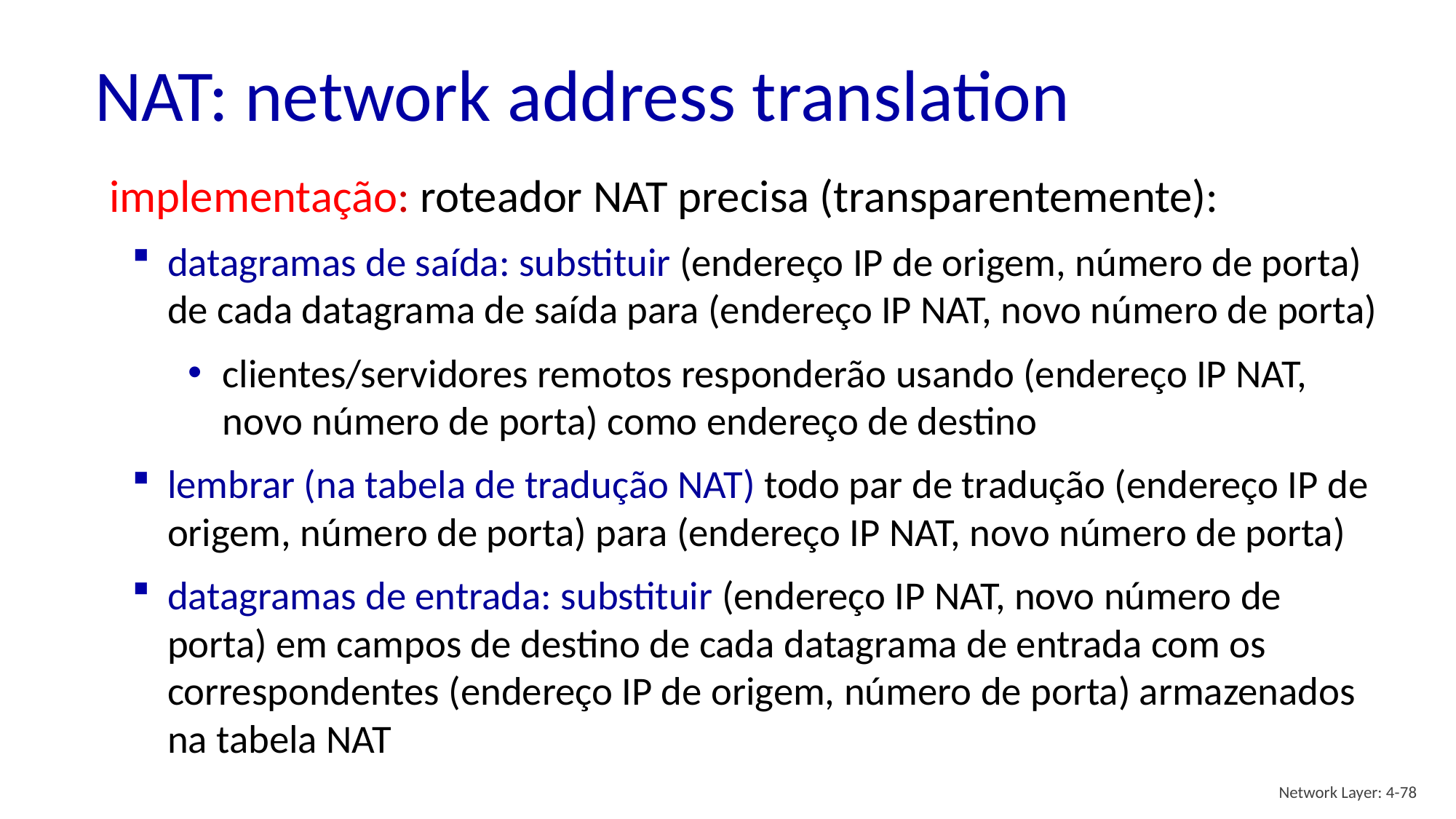

# NAT: network address translation
 implementação: roteador NAT precisa (transparentemente):
datagramas de saída: substituir (endereço IP de origem, número de porta) de cada datagrama de saída para (endereço IP NAT, novo número de porta)
clientes/servidores remotos responderão usando (endereço IP NAT, novo número de porta) como endereço de destino
lembrar (na tabela de tradução NAT) todo par de tradução (endereço IP de origem, número de porta) para (endereço IP NAT, novo número de porta)
datagramas de entrada: substituir (endereço IP NAT, novo número de porta) em campos de destino de cada datagrama de entrada com os correspondentes (endereço IP de origem, número de porta) armazenados na tabela NAT
Network Layer: 4-78